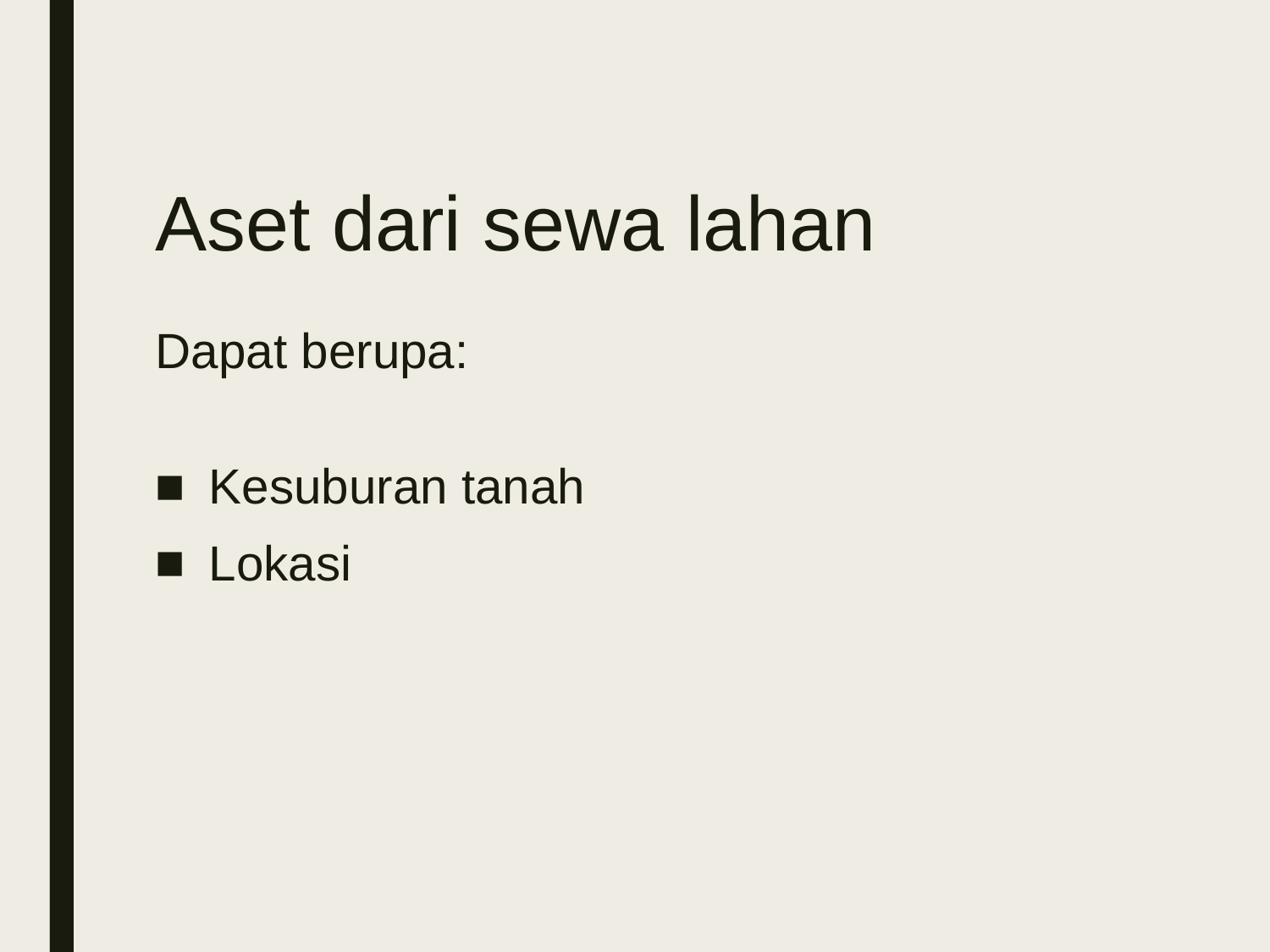

# Aset dari sewa lahan
Dapat berupa:
Kesuburan tanah
Lokasi